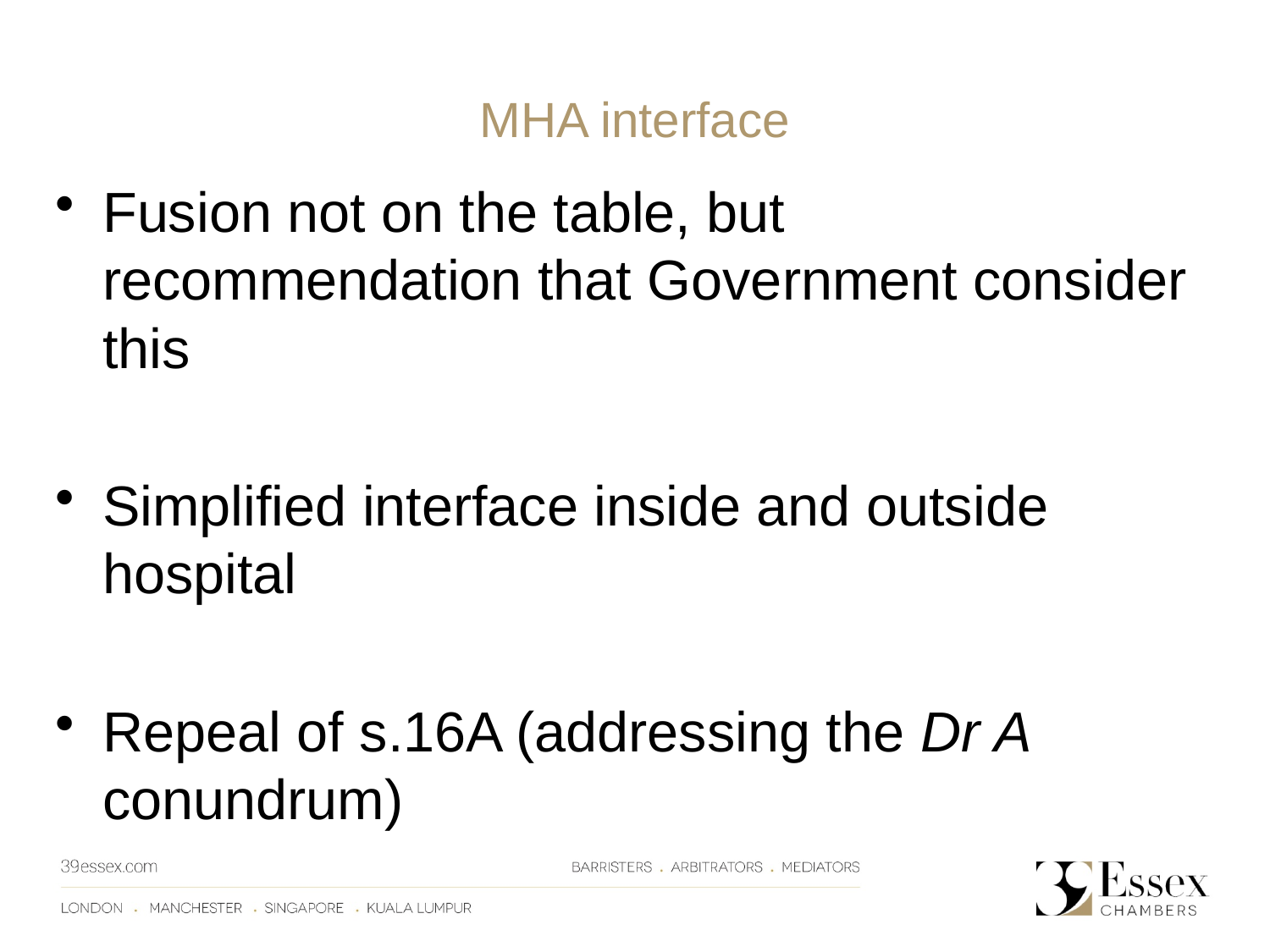

MHA interface
Fusion not on the table, but recommendation that Government consider this

Simplified interface inside and outside hospital

Repeal of s.16A (addressing the Dr A conundrum)